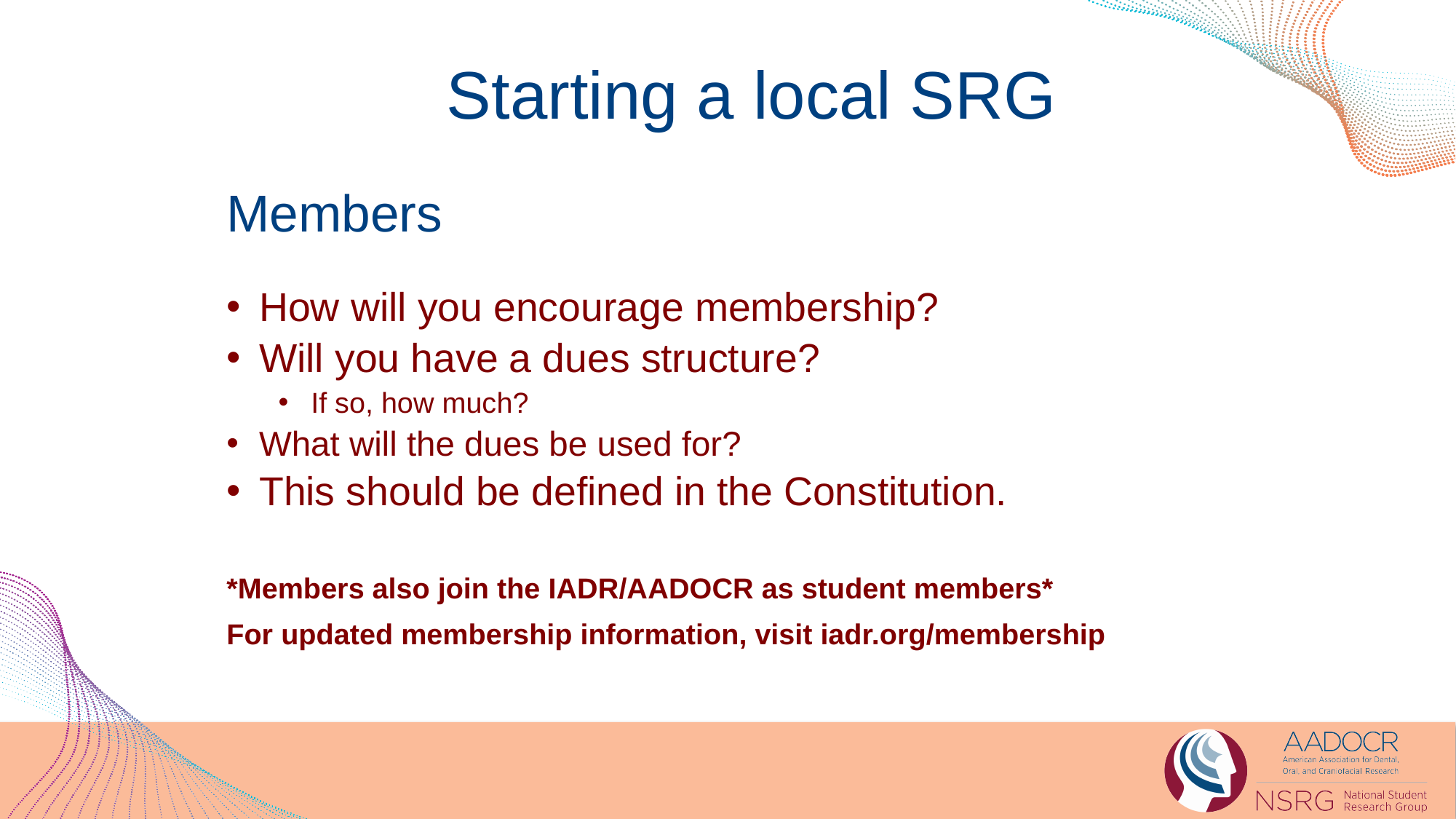

Starting a local SRG
Members

How will you encourage membership?
Will you have a dues structure?
If so, how much?
What will the dues be used for?
This should be defined in the Constitution.

*Members also join the IADR/AADOCR as student members*
For updated membership information, visit iadr.org/membership